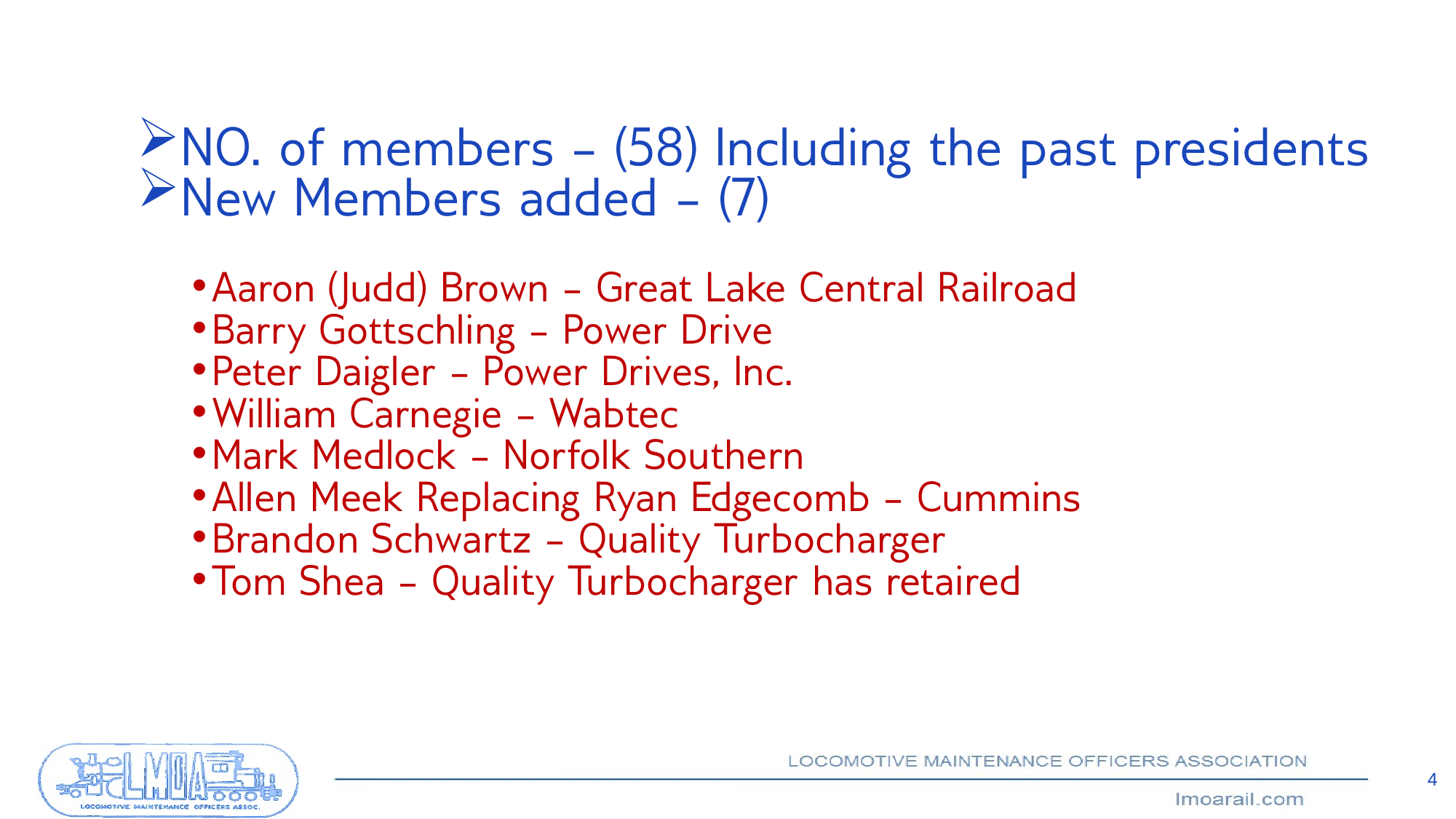

#

NO. of members – (58) Including the past presidents
New Members added – (7)

Aaron (Judd) Brown – Great Lake Central Railroad
Barry Gottschling – Power Drive
Peter Daigler – Power Drives, Inc.
William Carnegie – Wabtec
Mark Medlock – Norfolk Southern
Allen Meek Replacing Ryan Edgecomb – Cummins
Brandon Schwartz – Quality Turbocharger
Tom Shea – Quality Turbocharger has retaired

4